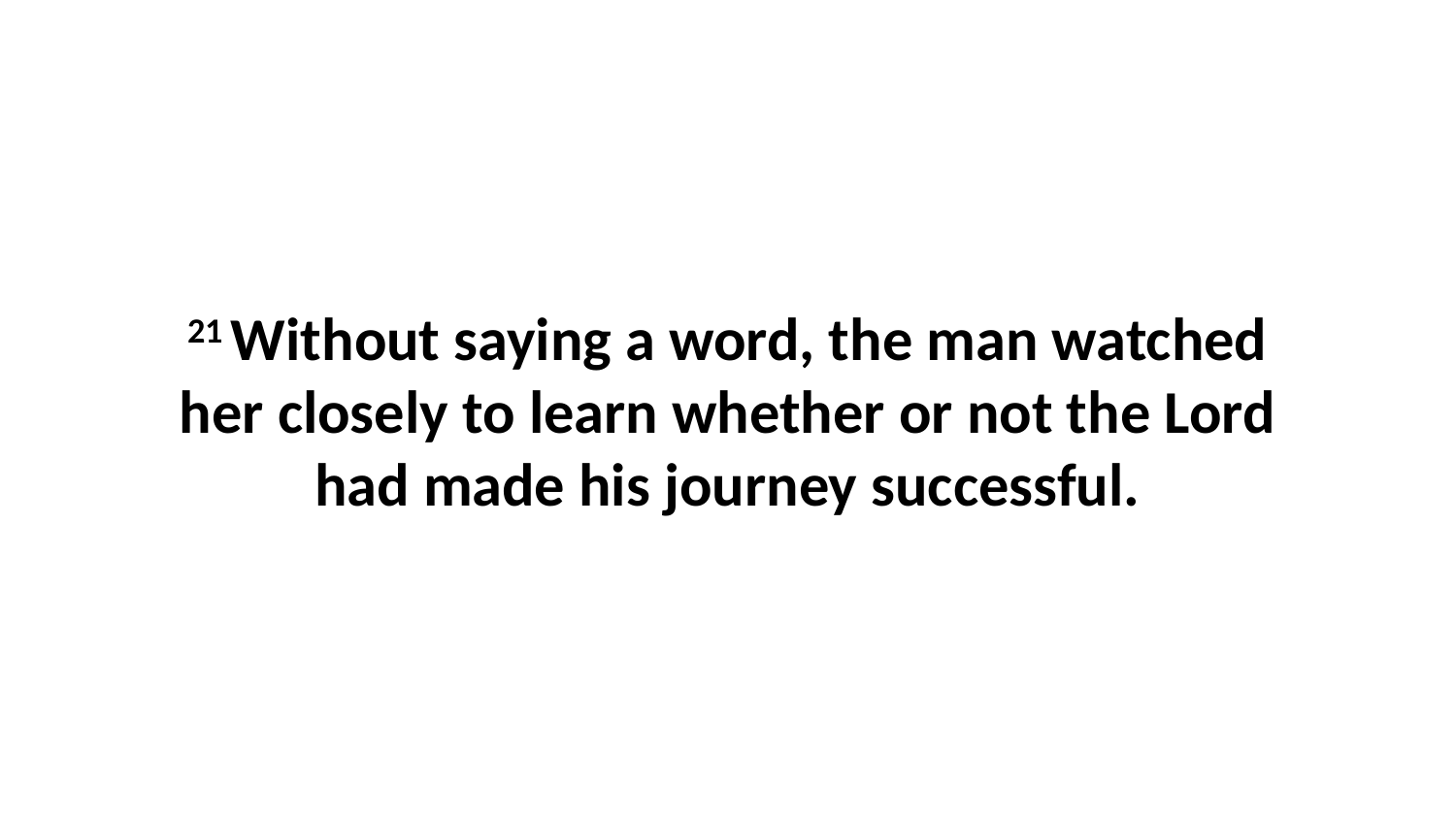

21 Without saying a word, the man watched her closely to learn whether or not the Lord had made his journey successful.